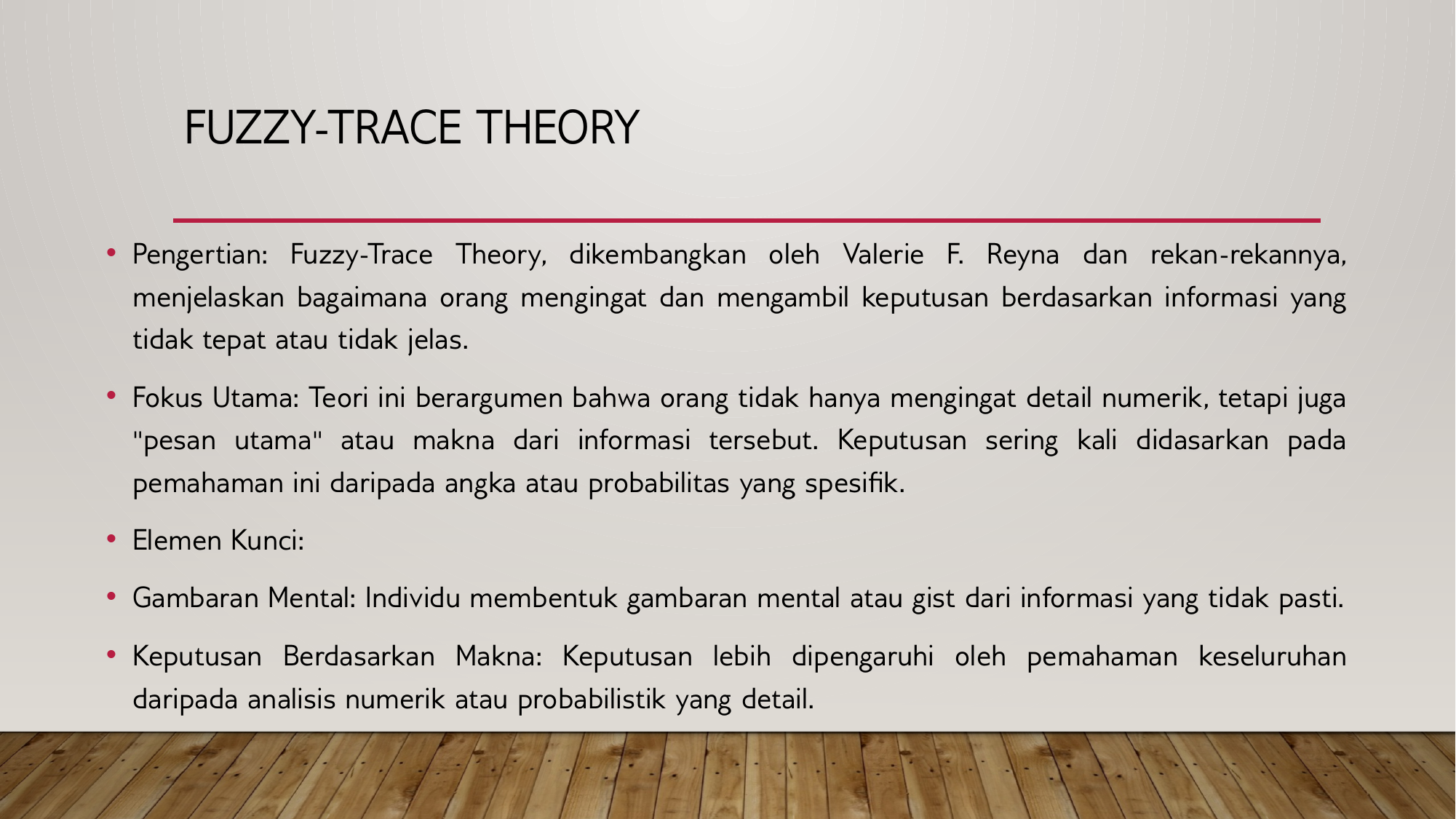

# Fuzzy-Trace Theory
Pengertian: Fuzzy-Trace Theory, dikembangkan oleh Valerie F. Reyna dan rekan-rekannya, menjelaskan bagaimana orang mengingat dan mengambil keputusan berdasarkan informasi yang tidak tepat atau tidak jelas.
Fokus Utama: Teori ini berargumen bahwa orang tidak hanya mengingat detail numerik, tetapi juga "pesan utama" atau makna dari informasi tersebut. Keputusan sering kali didasarkan pada pemahaman ini daripada angka atau probabilitas yang spesifik.
Elemen Kunci:
Gambaran Mental: Individu membentuk gambaran mental atau gist dari informasi yang tidak pasti.
Keputusan Berdasarkan Makna: Keputusan lebih dipengaruhi oleh pemahaman keseluruhan daripada analisis numerik atau probabilistik yang detail.